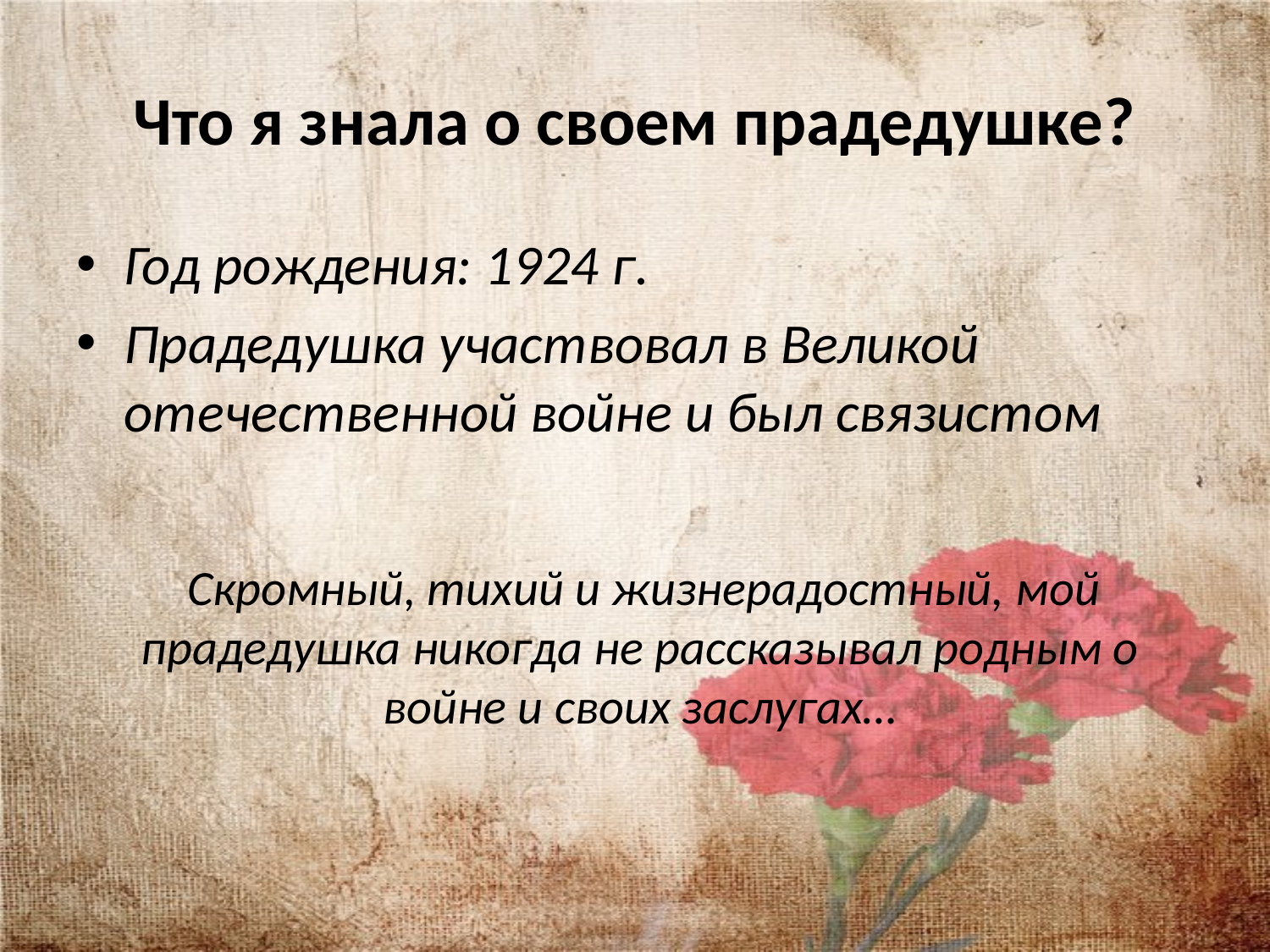

# Что я знала о своем прадедушке?
Год рождения: 1924 г.
Прадедушка участвовал в Великой отечественной войне и был связистом

 Скромный, тихий и жизнерадостный, мой прадедушка никогда не рассказывал родным о войне и своих заслугах…